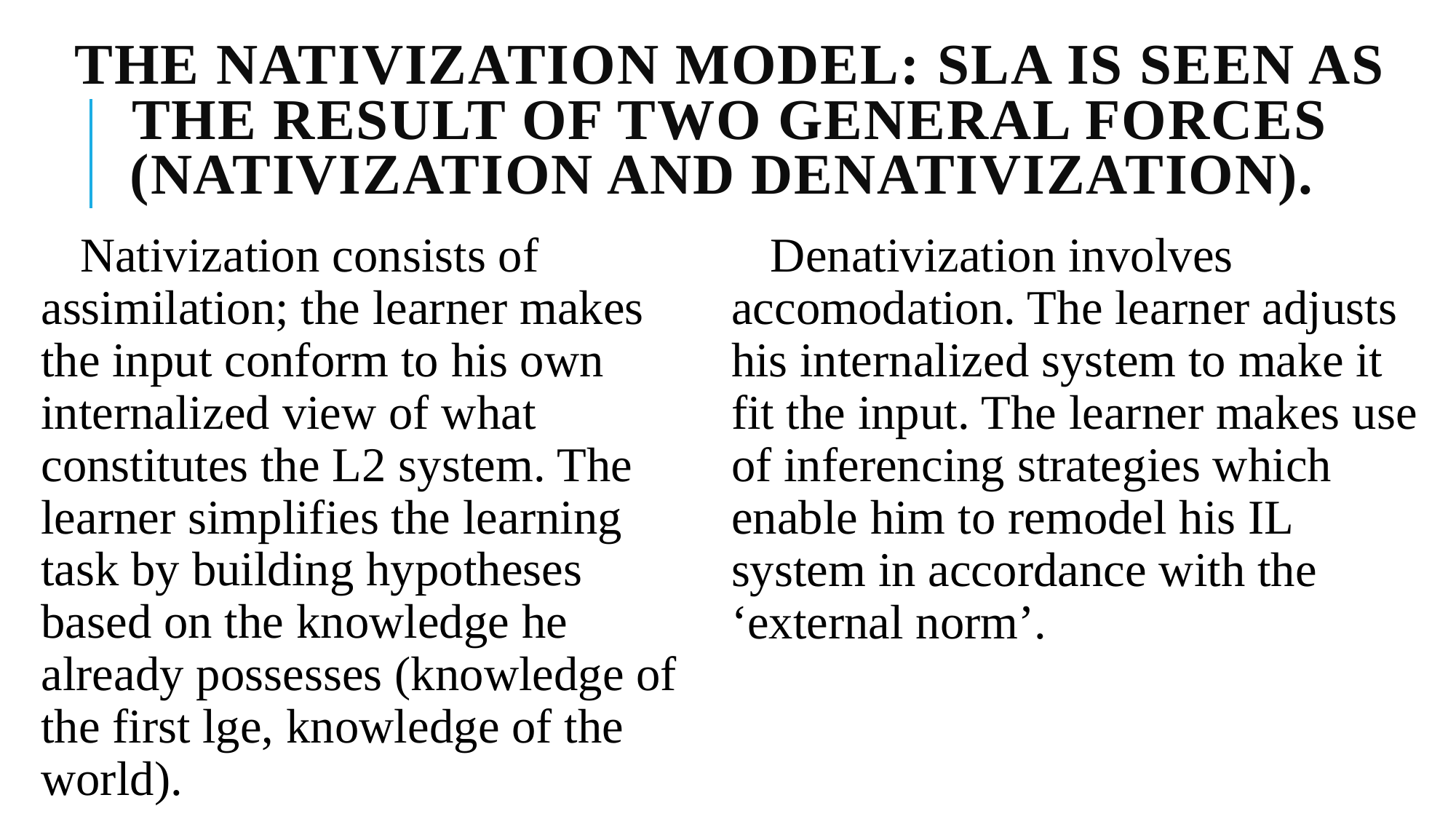

# The Nativization Model: SLA is seen as the result of two general forces (nativization and denativization).
   Nativization consists of assimilation; the learner makes the input conform to his own internalized view of what constitutes the L2 system. The learner simplifies the learning task by building hypotheses based on the knowledge he already possesses (knowledge of the first lge, knowledge of the world).
   Denativization involves accomodation. The learner adjusts his internalized system to make it fit the input. The learner makes use of inferencing strategies which enable him to remodel his IL system in accordance with the ‘external norm’.